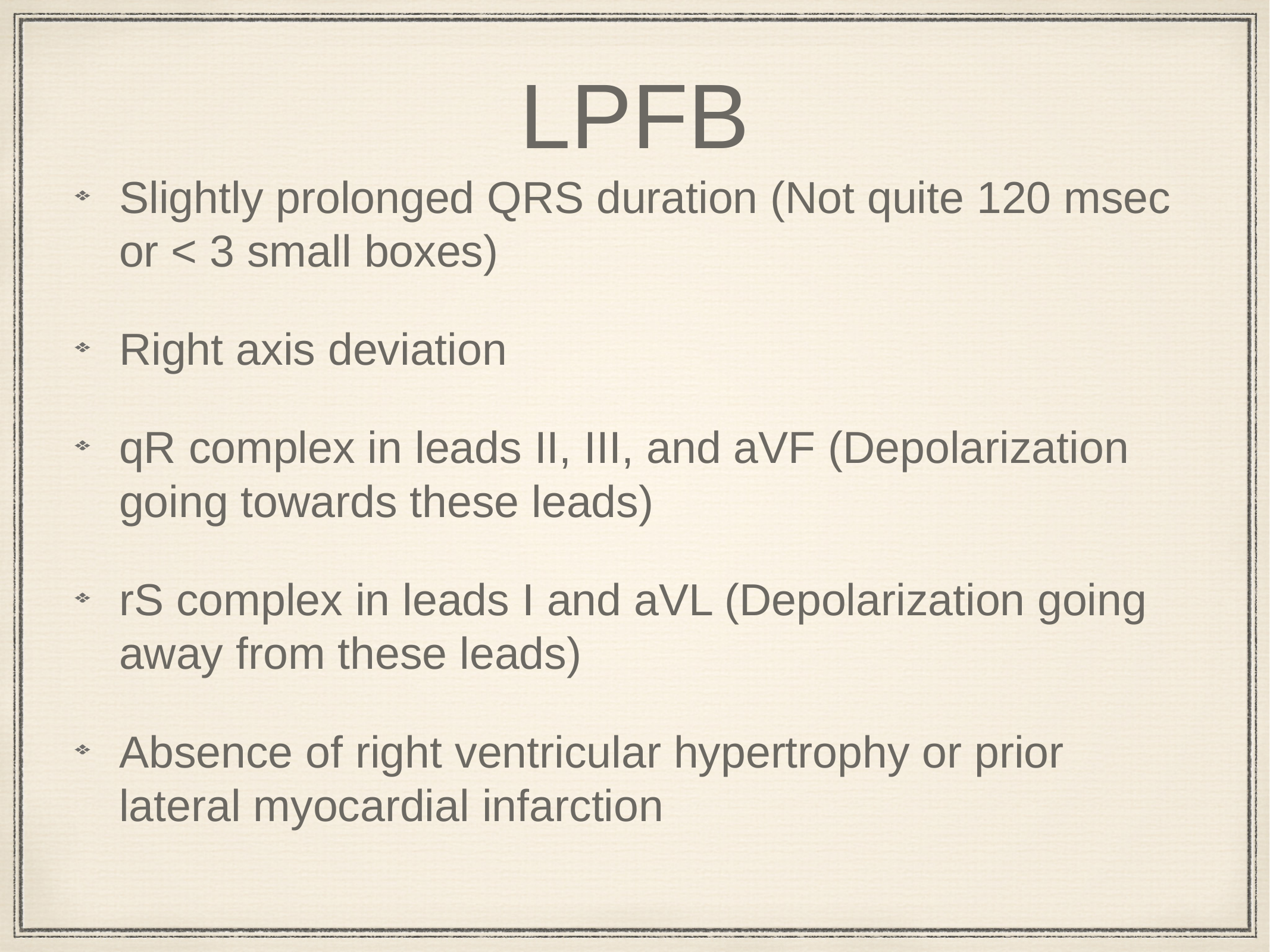

# LPFB
Slightly prolonged QRS duration (Not quite 120 msec or < 3 small boxes)
Right axis deviation
qR complex in leads II, III, and aVF (Depolarization going towards these leads)
rS complex in leads I and aVL (Depolarization going away from these leads)
Absence of right ventricular hypertrophy or prior lateral myocardial infarction